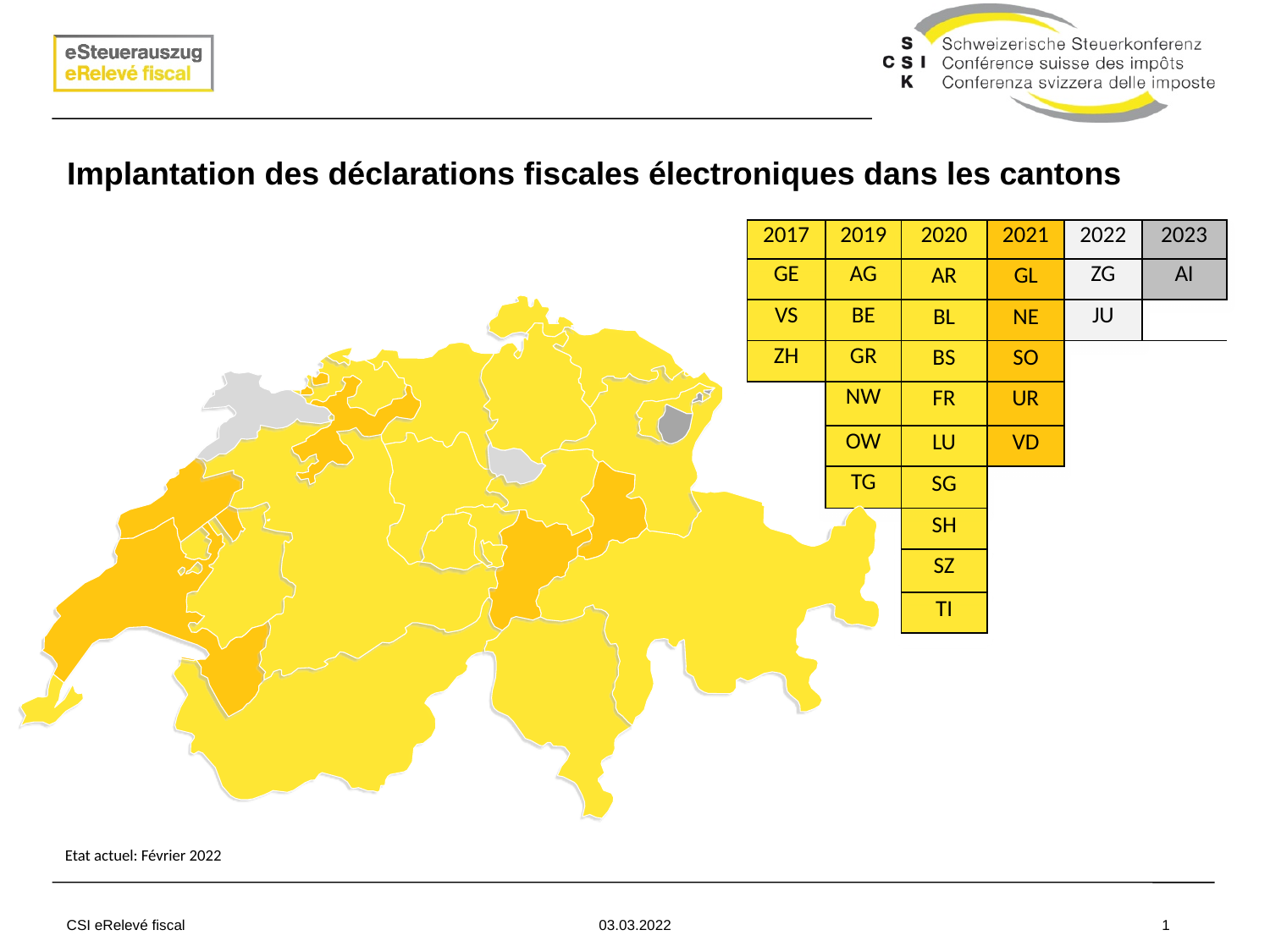

# Implantation des déclarations fiscales électroniques dans les cantons
| 2017 | 2019 | 2020 | 2021 | 2022 | 2023 |
| --- | --- | --- | --- | --- | --- |
| GE | AG | AR | GL | ZG | AI |
| VS | BE | BL | NE | JU |  |
| ZH | GR | BS | SO |  |  |
|  | NW | FR | UR |  |  |
|  | OW | LU | VD |  |  |
|  | TG | SG |  |  |  |
|  |  | SH |  |  |  |
|  |  | SZ |  |  |  |
|  |  | TI |  |  |  |
|  |  |  |  |  |  |
|  |  |  |  |  |  |

Etat actuel: Février 2022

CSI eRelevé fiscal
03.03.2022
1